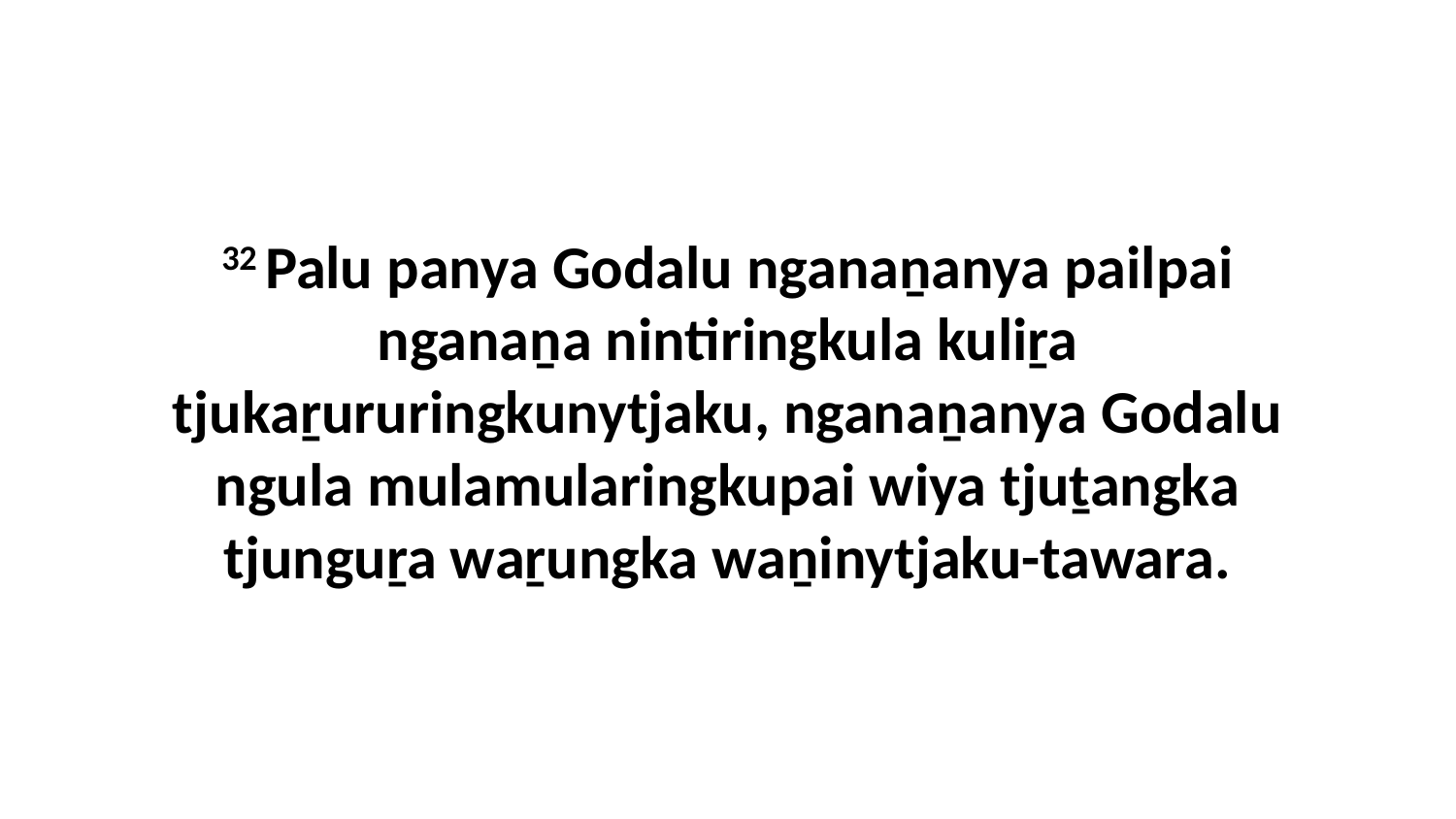

32 Palu panya Godalu nganaṉanya pailpai nganaṉa nintiringkula kuliṟa tjukaṟururingkunytjaku, nganaṉanya Godalu ngula mulamularingkupai wiya tjuṯangka tjunguṟa waṟungka waṉinytjaku-tawara.